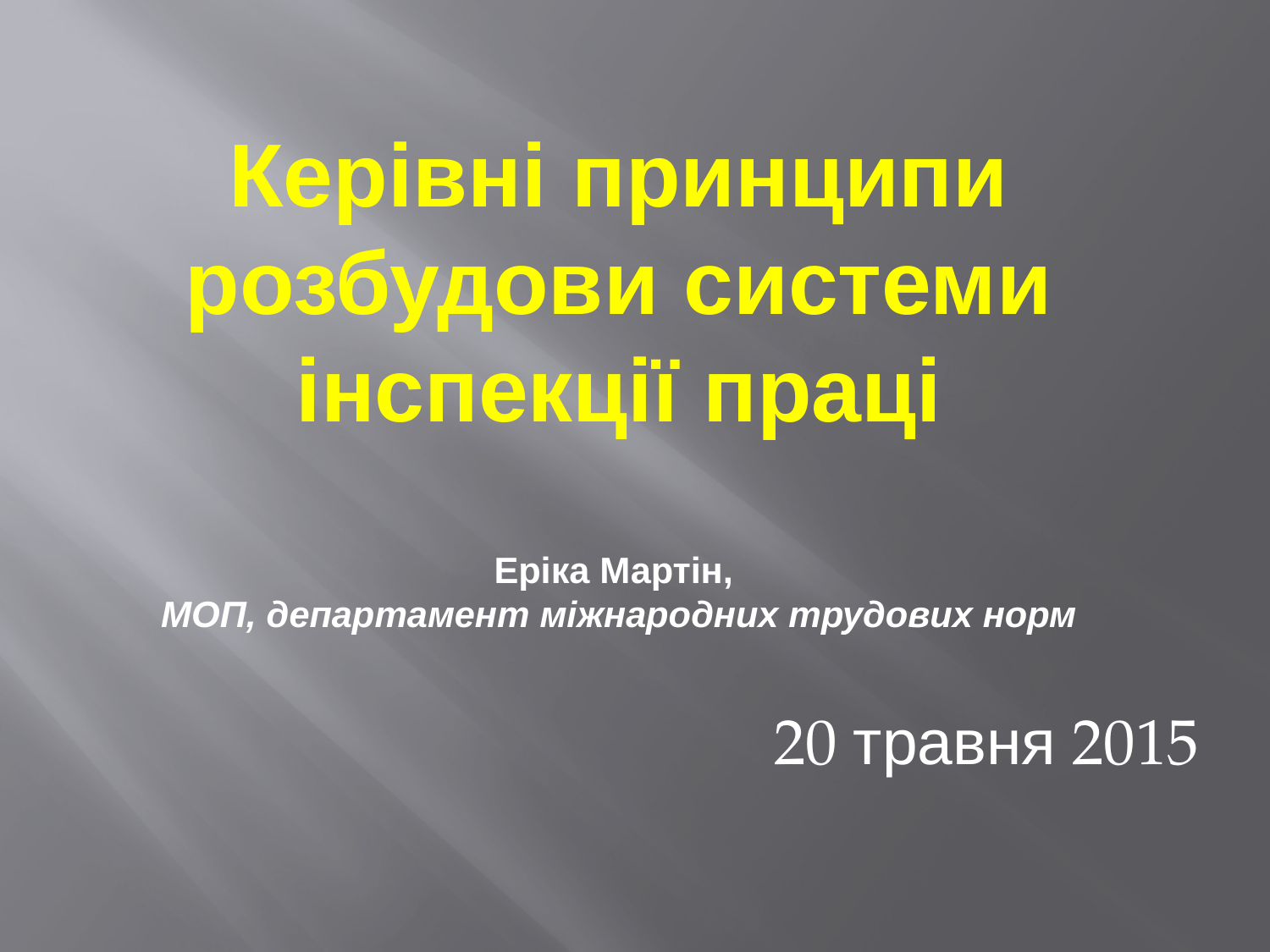

# Керівні принципи розбудови системи інспекції праці Еріка Мартін, МОП, департамент міжнародних трудових норм
20 травня 2015